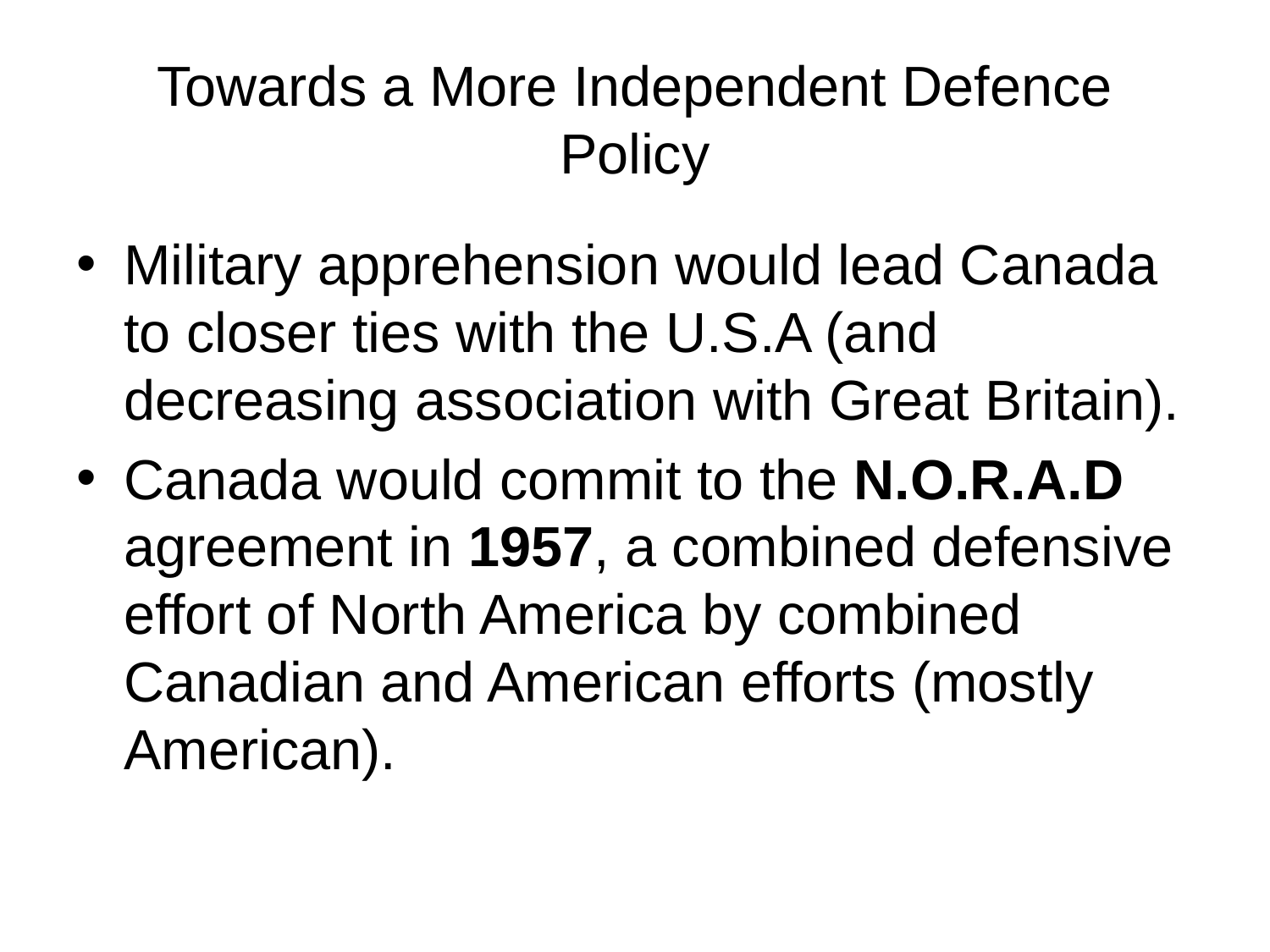

# Towards a More Independent Defence Policy
Military apprehension would lead Canada to closer ties with the U.S.A (and decreasing association with Great Britain).
Canada would commit to the N.O.R.A.D agreement in 1957, a combined defensive effort of North America by combined Canadian and American efforts (mostly American).